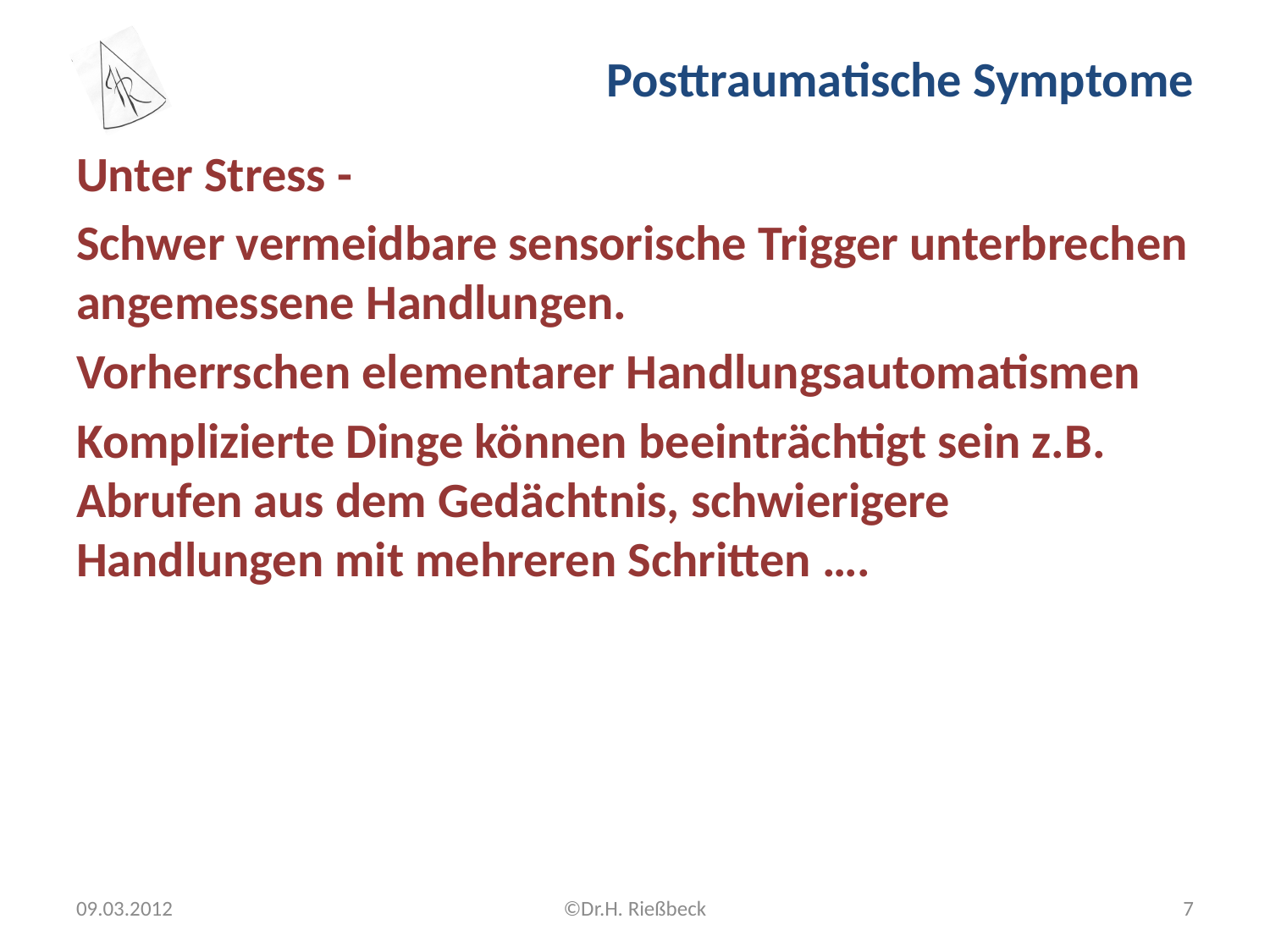

# Posttraumatische Symptome
Unter Stress -
Schwer vermeidbare sensorische Trigger unterbrechen angemessene Handlungen.
Vorherrschen elementarer Handlungsautomatismen
Komplizierte Dinge können beeinträchtigt sein z.B. Abrufen aus dem Gedächtnis, schwierigere Handlungen mit mehreren Schritten ….

09.03.2012
©Dr.H. Rießbeck
7